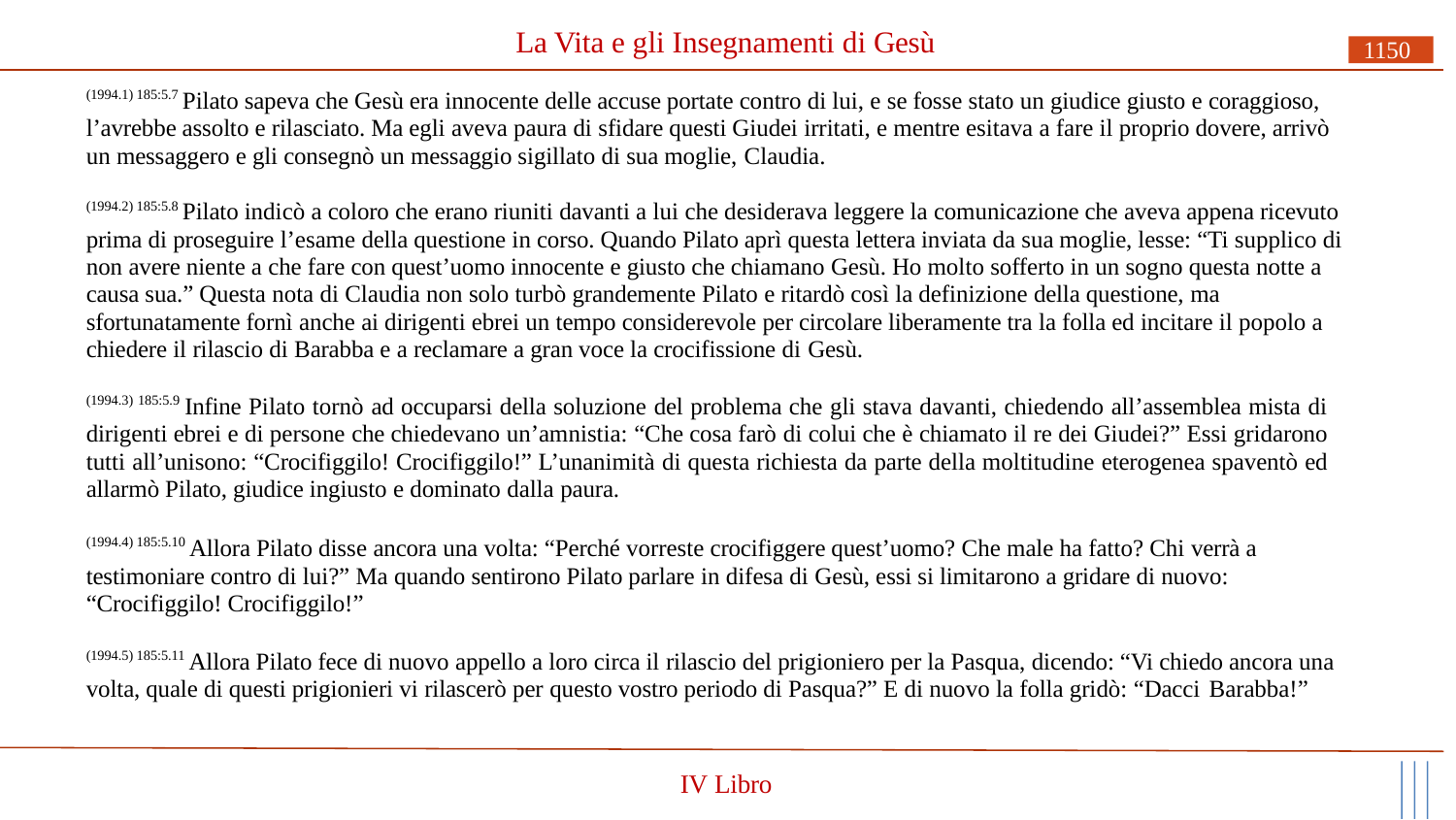

# La Vita e gli Insegnamenti di Gesù
1150

(1994.1) 185:5.7 Pilato sapeva che Gesù era innocente delle accuse portate contro di lui, e se fosse stato un giudice giusto e coraggioso,  l’avrebbe assolto e rilasciato. Ma egli aveva paura di sfidare questi Giudei irritati, e mentre esitava a fare il proprio dovere, arrivò  un messaggero e gli consegnò un messaggio sigillato di sua moglie, Claudia.

(1994.2) 185:5.8 Pilato indicò a coloro che erano riuniti davanti a lui che desiderava leggere la comunicazione che aveva appena ricevuto  prima di proseguire l’esame della questione in corso. Quando Pilato aprì questa lettera inviata da sua moglie, lesse: “Ti supplico di  non avere niente a che fare con quest’uomo innocente e giusto che chiamano Gesù. Ho molto sofferto in un sogno questa notte a  causa sua.” Questa nota di Claudia non solo turbò grandemente Pilato e ritardò così la definizione della questione, ma  sfortunatamente fornì anche ai dirigenti ebrei un tempo considerevole per circolare liberamente tra la folla ed incitare il popolo a  chiedere il rilascio di Barabba e a reclamare a gran voce la crocifissione di Gesù.

(1994.3) 185:5.9 Infine Pilato tornò ad occuparsi della soluzione del problema che gli stava davanti, chiedendo all’assemblea mista di  dirigenti ebrei e di persone che chiedevano un’amnistia: “Che cosa farò di colui che è chiamato il re dei Giudei?” Essi gridarono  tutti all’unisono: “Crocifiggilo! Crocifiggilo!” L’unanimità di questa richiesta da parte della moltitudine eterogenea spaventò ed  allarmò Pilato, giudice ingiusto e dominato dalla paura.

(1994.4) 185:5.10 Allora Pilato disse ancora una volta: “Perché vorreste crocifiggere quest’uomo? Che male ha fatto? Chi verrà a  testimoniare contro di lui?” Ma quando sentirono Pilato parlare in difesa di Gesù, essi si limitarono a gridare di nuovo:  “Crocifiggilo! Crocifiggilo!”

(1994.5) 185:5.11 Allora Pilato fece di nuovo appello a loro circa il rilascio del prigioniero per la Pasqua, dicendo: “Vi chiedo ancora una  volta, quale di questi prigionieri vi rilascerò per questo vostro periodo di Pasqua?” E di nuovo la folla gridò: “Dacci Barabba!”

IV Libro